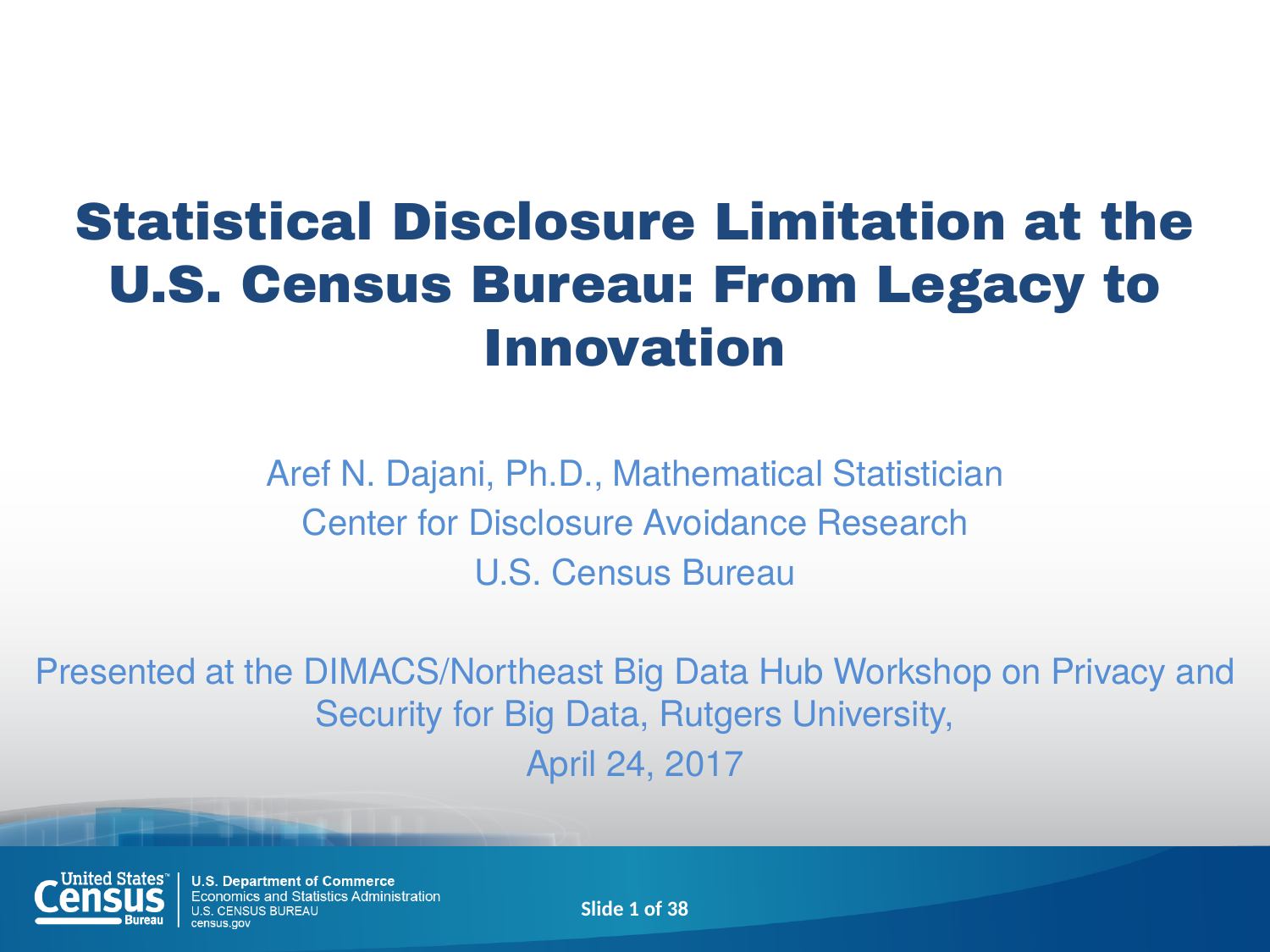

# Statistical Disclosure Limitation at the U.S. Census Bureau: From Legacy to Innovation
Aref N. Dajani, Ph.D., Mathematical Statistician
Center for Disclosure Avoidance Research
U.S. Census Bureau

Presented at the DIMACS/Northeast Big Data Hub Workshop on Privacy and Security for Big Data, Rutgers University,
April 24, 2017

Slide 1 of 38